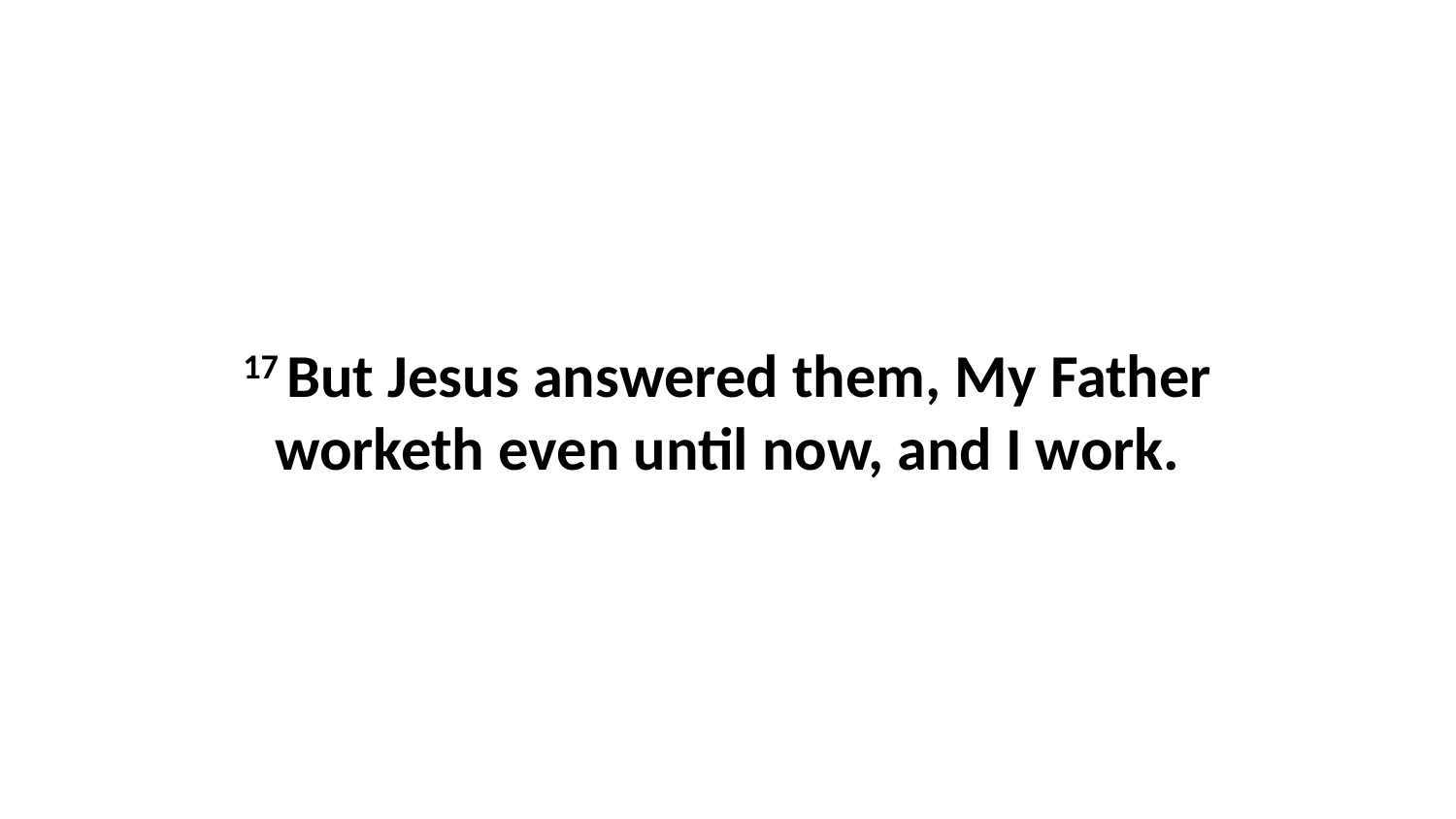

17 But Jesus answered them, My Father worketh even until now, and I work.